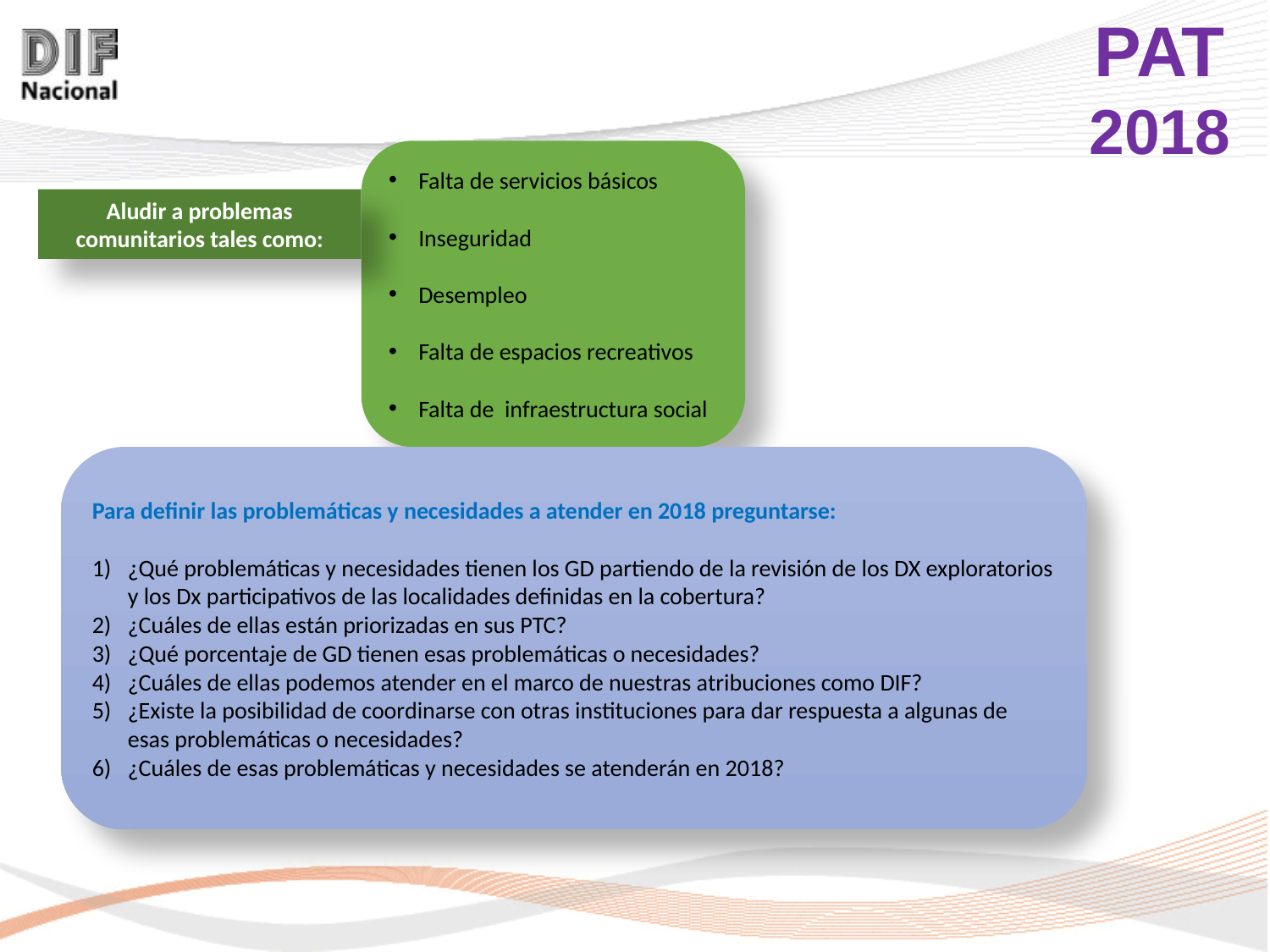

Falta de servicios básicos

Inseguridad

Desempleo

Falta de espacios recreativos

Falta de  infraestructura social
Aludir a problemas comunitarios tales como:
Para definir las problemáticas y necesidades a atender en 2018 preguntarse:

¿Qué problemáticas y necesidades tienen los GD partiendo de la revisión de los DX exploratorios y los Dx participativos de las localidades definidas en la cobertura?
¿Cuáles de ellas están priorizadas en sus PTC?
¿Qué porcentaje de GD tienen esas problemáticas o necesidades?
¿Cuáles de ellas podemos atender en el marco de nuestras atribuciones como DIF?
¿Existe la posibilidad de coordinarse con otras instituciones para dar respuesta a algunas de esas problemáticas o necesidades?
¿Cuáles de esas problemáticas y necesidades se atenderán en 2018?